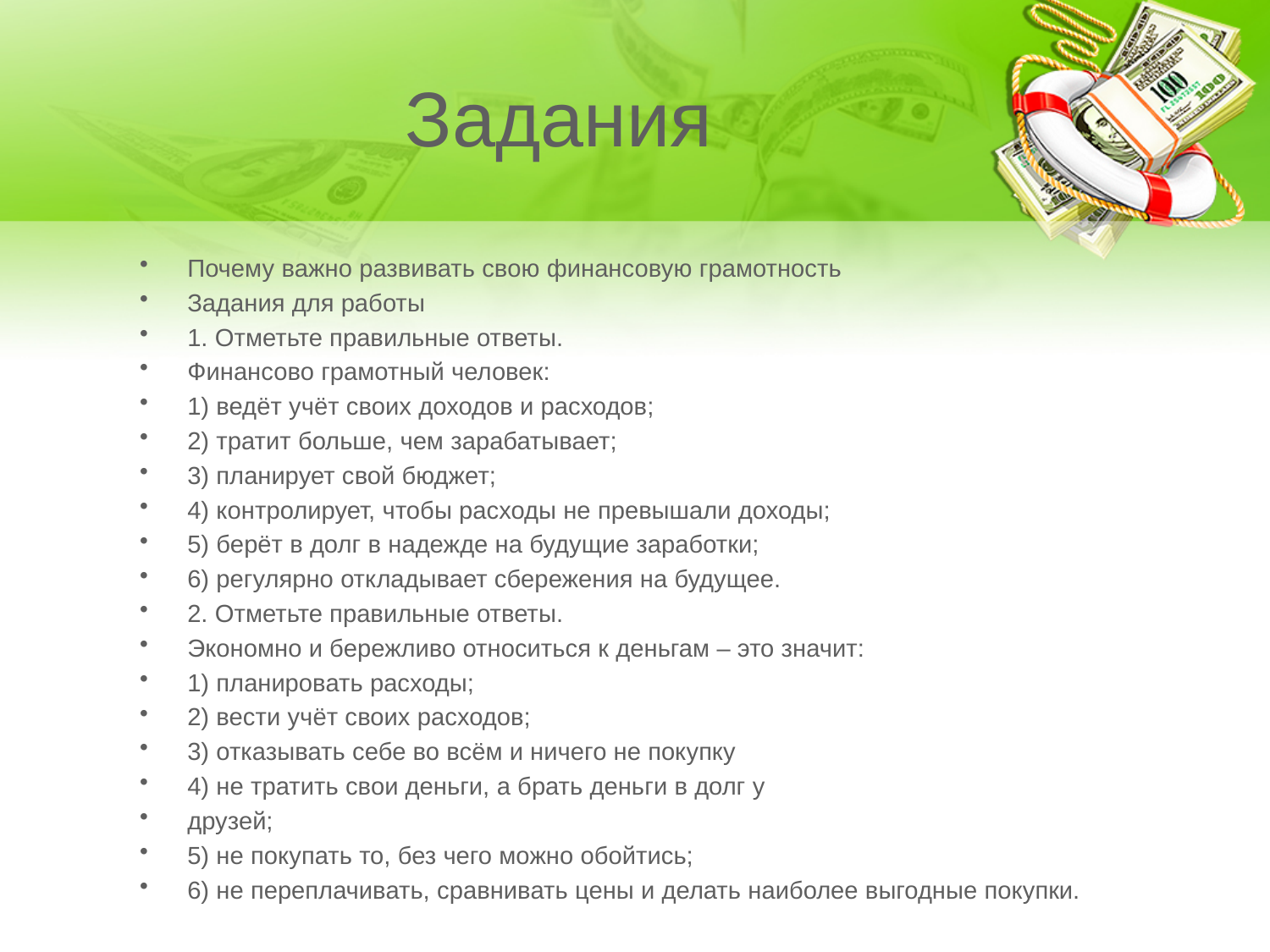

# Задания
Почему важно развивать свою финансовую грамотность
Задания для работы
1. Отметьте правильные ответы.
Финансово грамотный человек:
1) ведёт учёт своих доходов и расходов;
2) тратит больше, чем зарабатывает;
3) планирует свой бюджет;
4) контролирует, чтобы расходы не превышали доходы;
5) берёт в долг в надежде на будущие заработки;
6) регулярно откладывает сбережения на будущее.
2. Отметьте правильные ответы.
Экономно и бережливо относиться к деньгам – это значит:
1) планировать расходы;
2) вести учёт своих расходов;
3) отказывать себе во всём и ничего не покупку
4) не тратить свои деньги, а брать деньги в долг у
друзей;
5) не покупать то, без чего можно обойтись;
6) не переплачивать, сравнивать цены и делать наиболее выгодные покупки.